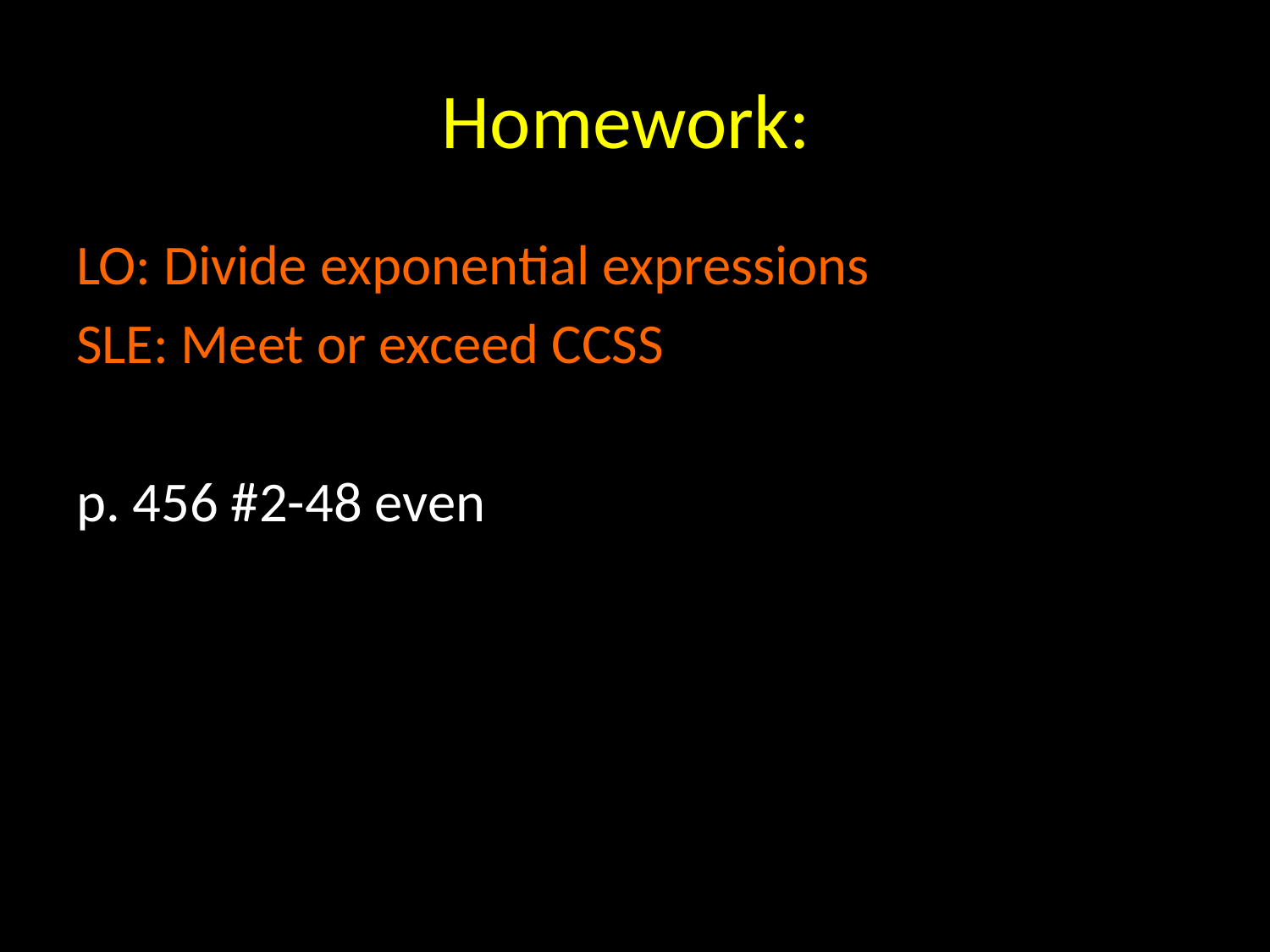

# Homework:
LO: Divide exponential expressions
SLE: Meet or exceed CCSS

p. 456 #2-48 even